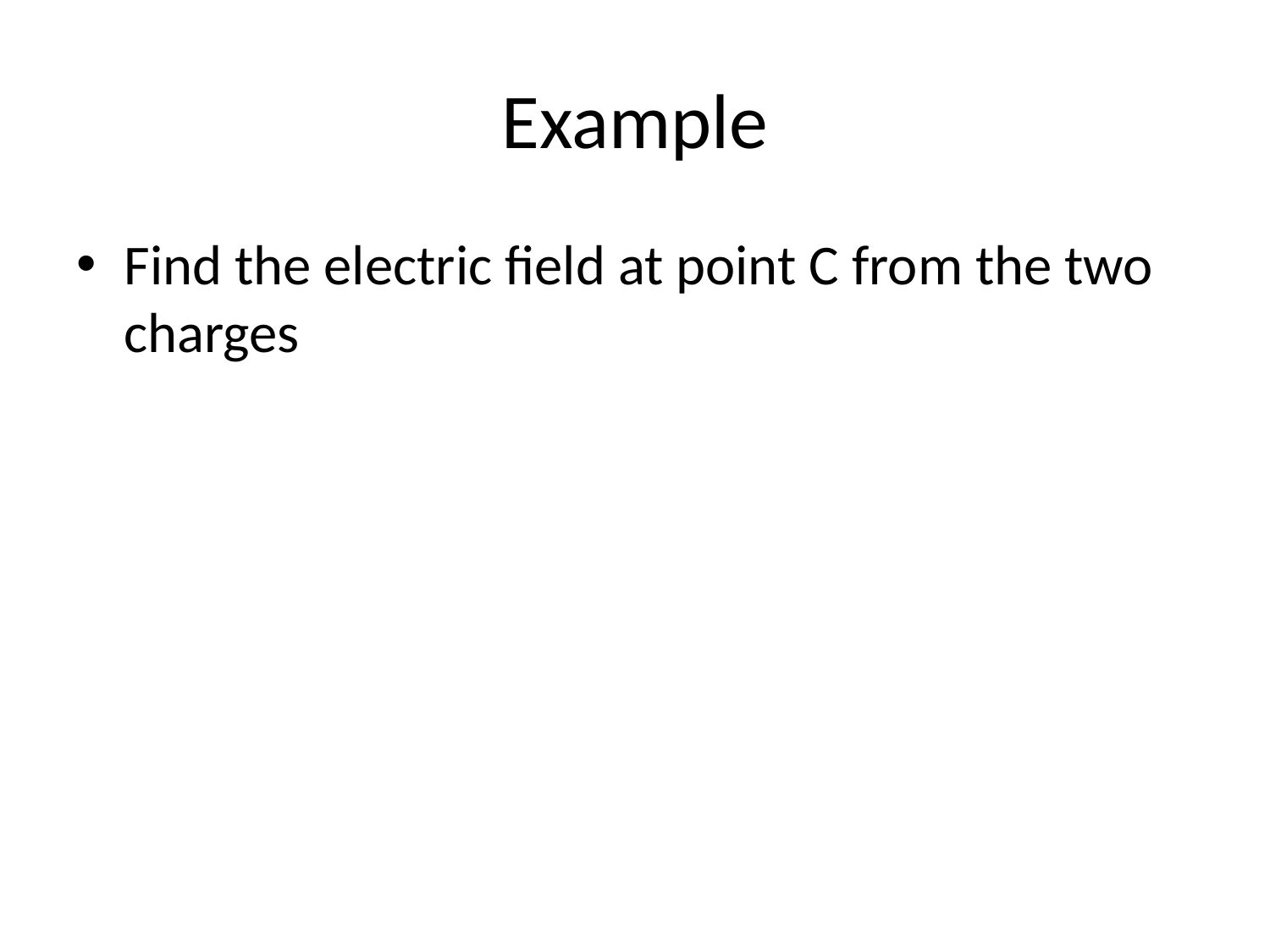

# Example
Find the electric field at point C from the two charges